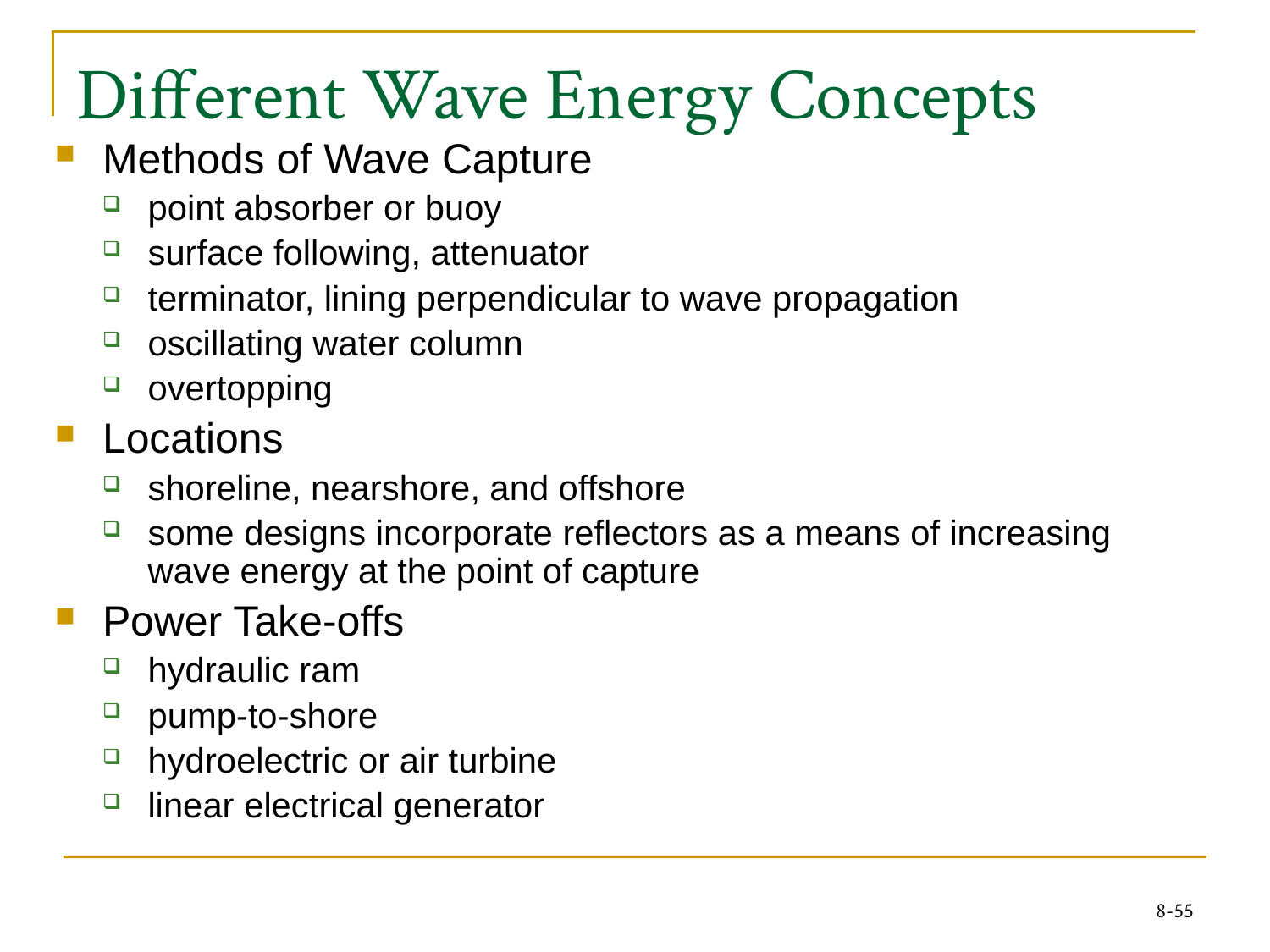

# Different Wave Energy Concepts
Methods of Wave Capture
point absorber or buoy
surface following, attenuator
terminator, lining perpendicular to wave propagation
oscillating water column
overtopping
Locations
shoreline, nearshore, and offshore
some designs incorporate reflectors as a means of increasing wave energy at the point of capture
Power Take-offs
hydraulic ram
pump-to-shore
hydroelectric or air turbine
linear electrical generator

8-55